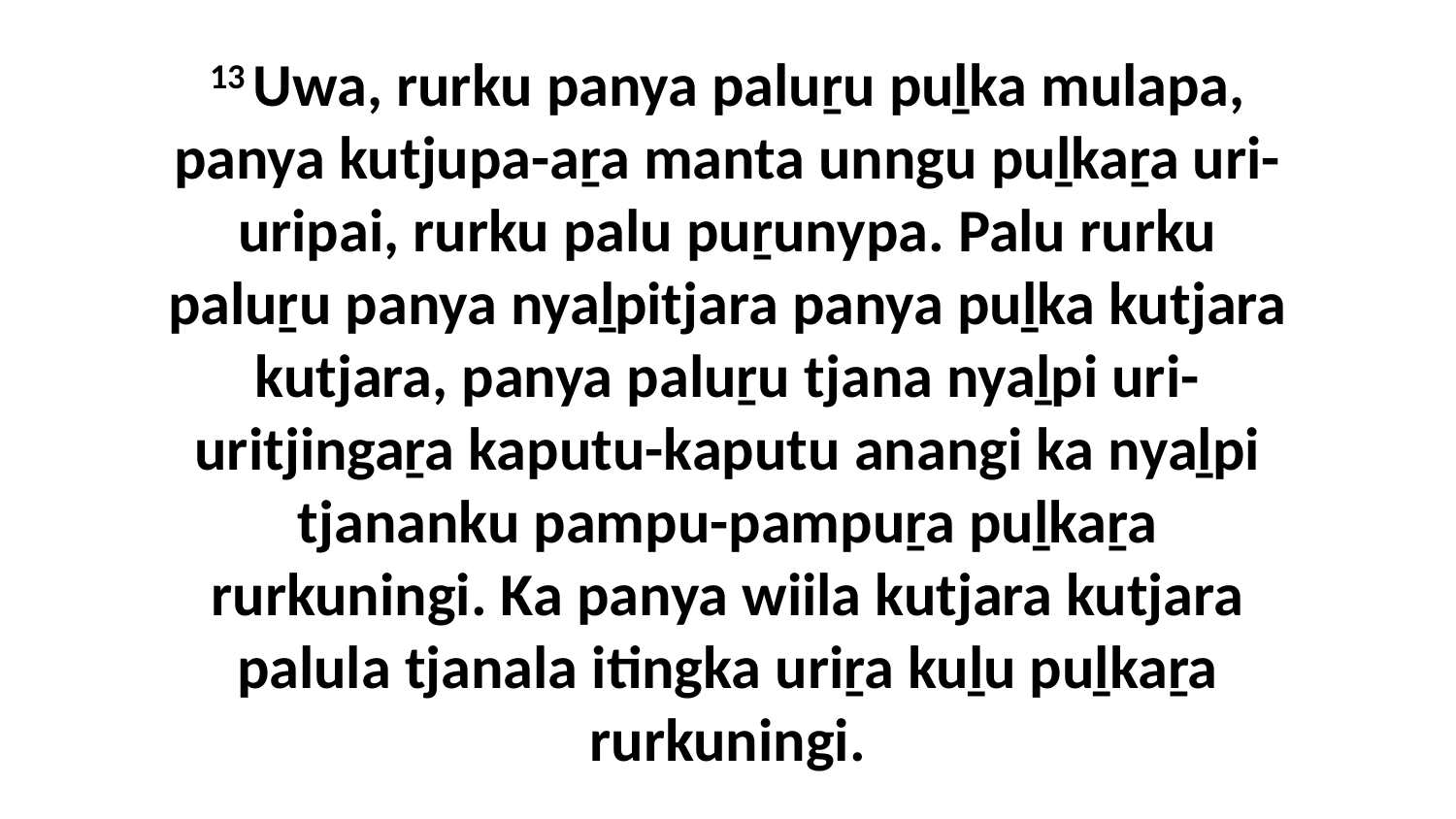

13 Uwa, rurku panya paluṟu puḻka mulapa, panya kutjupa-aṟa manta unngu puḻkaṟa uri-uripai, rurku palu puṟunypa. Palu rurku paluṟu panya nyaḻpitjara panya puḻka kutjara kutjara, panya paluṟu tjana nyaḻpi uri-uritjingaṟa kaputu-kaputu anangi ka nyaḻpi tjananku pampu-pampuṟa puḻkaṟa rurkuningi. Ka panya wiila kutjara kutjara palula tjanala itingka uriṟa kuḻu puḻkaṟa rurkuningi.